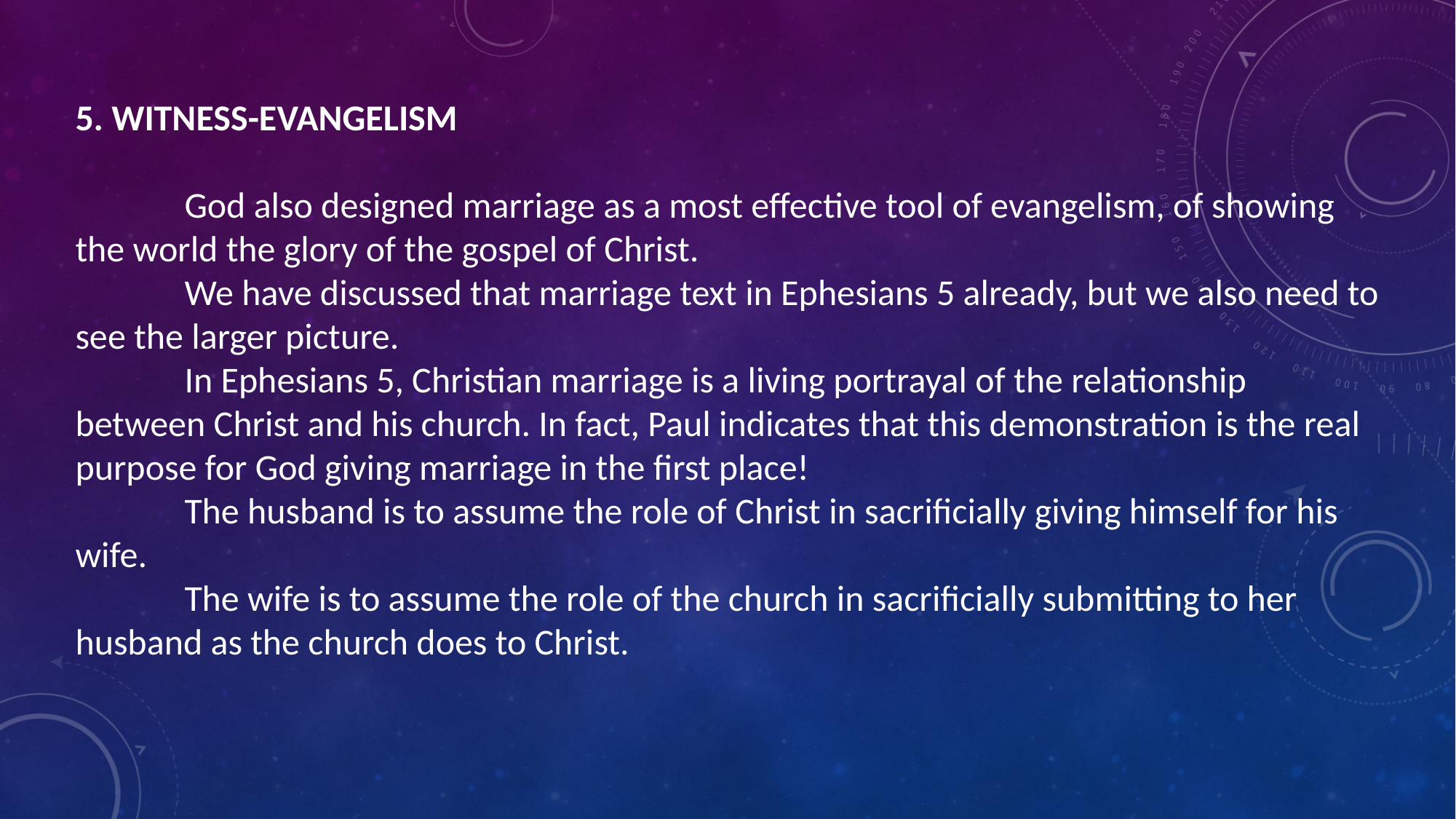

5. WITNESS-EVANGELISM

	God also designed marriage as a most effective tool of evangelism, of showing the world the glory of the gospel of Christ.
	We have discussed that marriage text in Ephesians 5 already, but we also need to see the larger picture.
	In Ephesians 5, Christian marriage is a living portrayal of the relationship between Christ and his church. In fact, Paul indicates that this demonstration is the real purpose for God giving marriage in the first place!
	The husband is to assume the role of Christ in sacrificially giving himself for his wife.
	The wife is to assume the role of the church in sacrificially submitting to her husband as the church does to Christ.